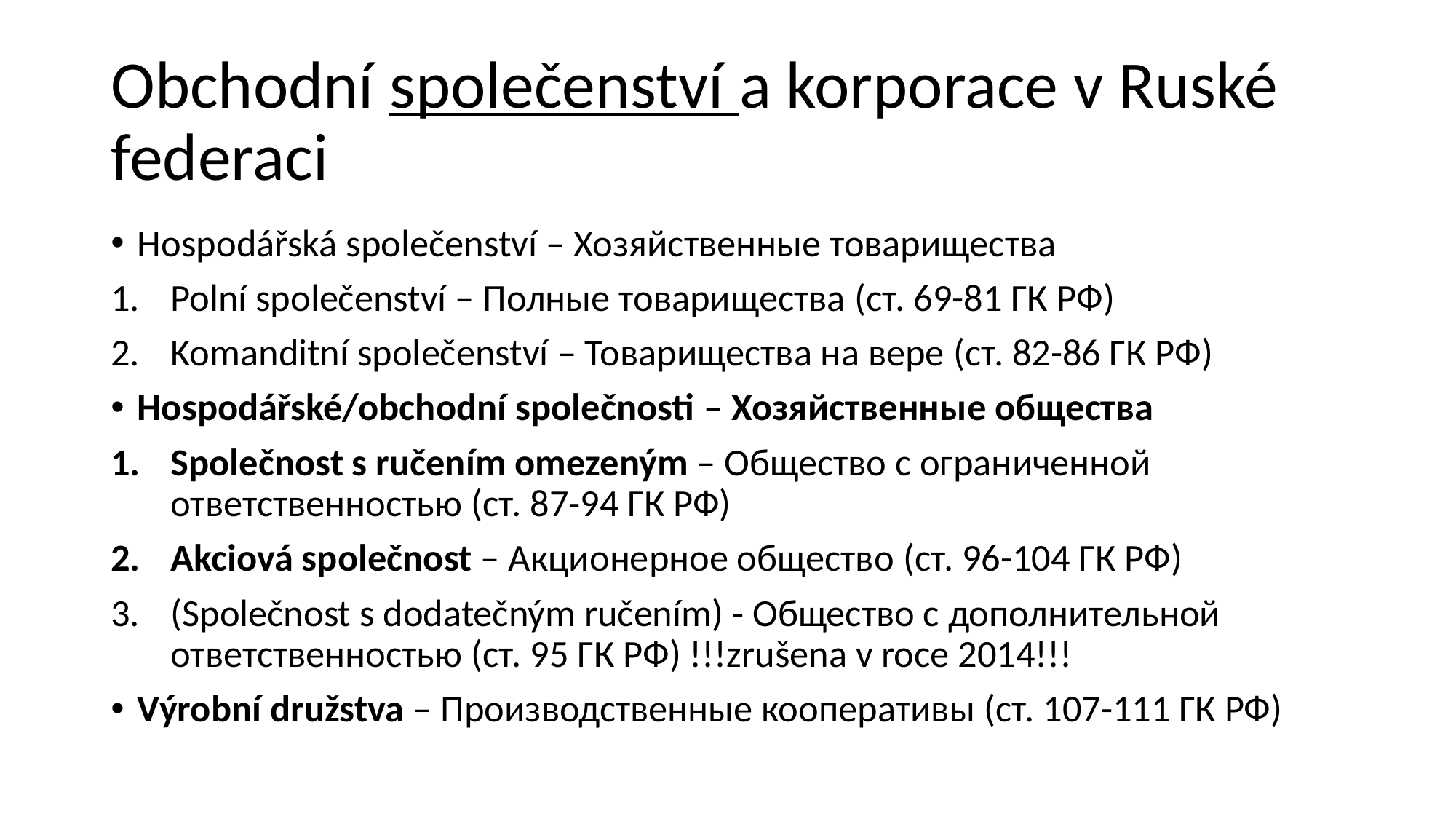

# Obchodní společenství a korporace v Ruské federaci
Hospodářská společenství – Хозяйственные товарищества
Polní společenství – Полные товарищества (ст. 69-81 ГК РФ)
Komanditní společenství – Товарищества на вере (ст. 82-86 ГК РФ)
Hospodářské/obchodní společnosti – Хозяйственные общества
Společnost s ručením omezeným – Общество с ограниченной ответственностью (ст. 87-94 ГК РФ)
Akciová společnost – Акционерное общество (ст. 96-104 ГК РФ)
(Společnost s dodatečným ručením) - Общество с дополнительной ответственностью (ст. 95 ГК РФ) !!!zrušena v roce 2014!!!
Výrobní družstva – Производственные кооперативы (ст. 107-111 ГК РФ)